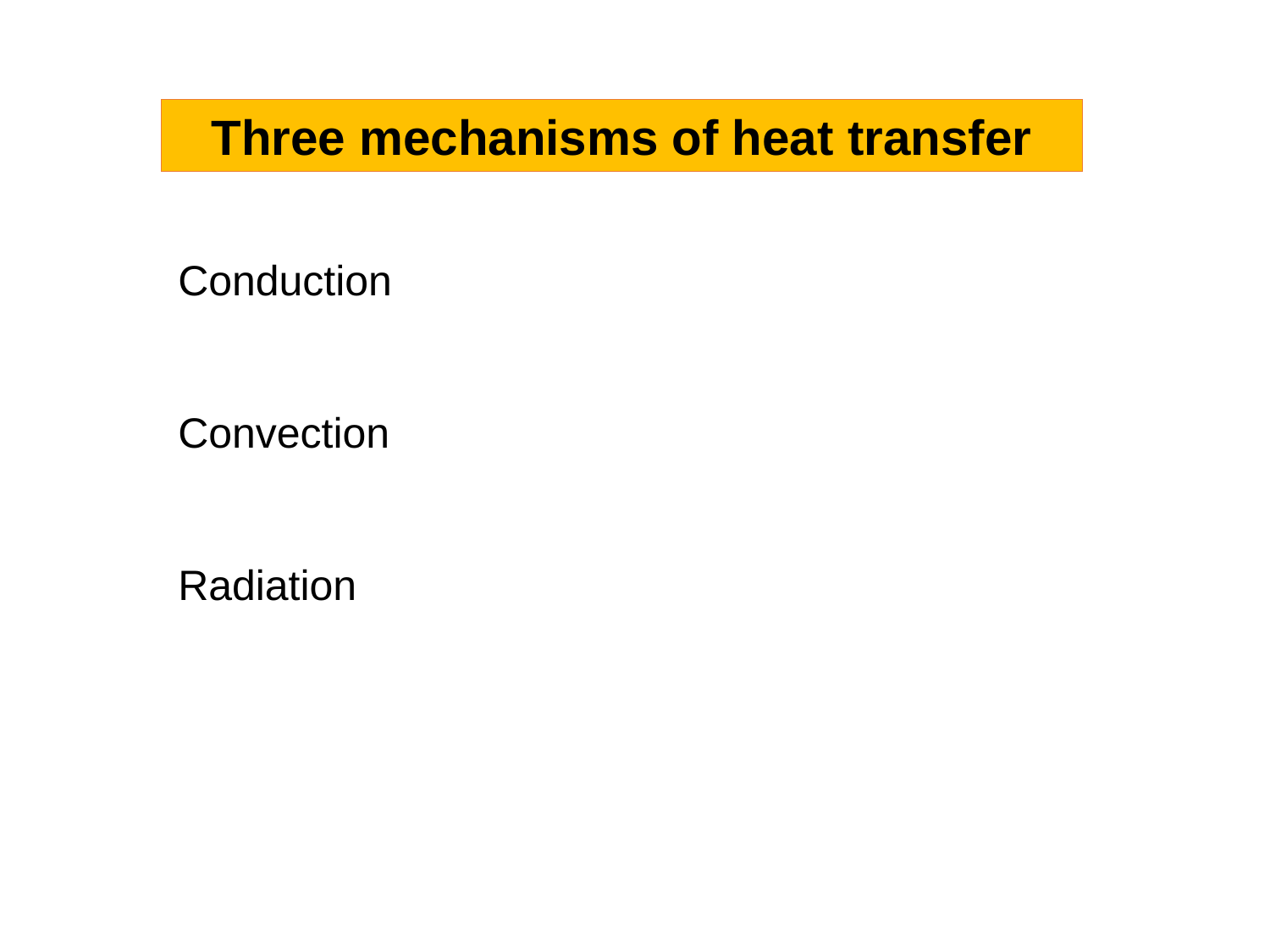

Three mechanisms of heat transfer
Conduction

Convection

Radiation